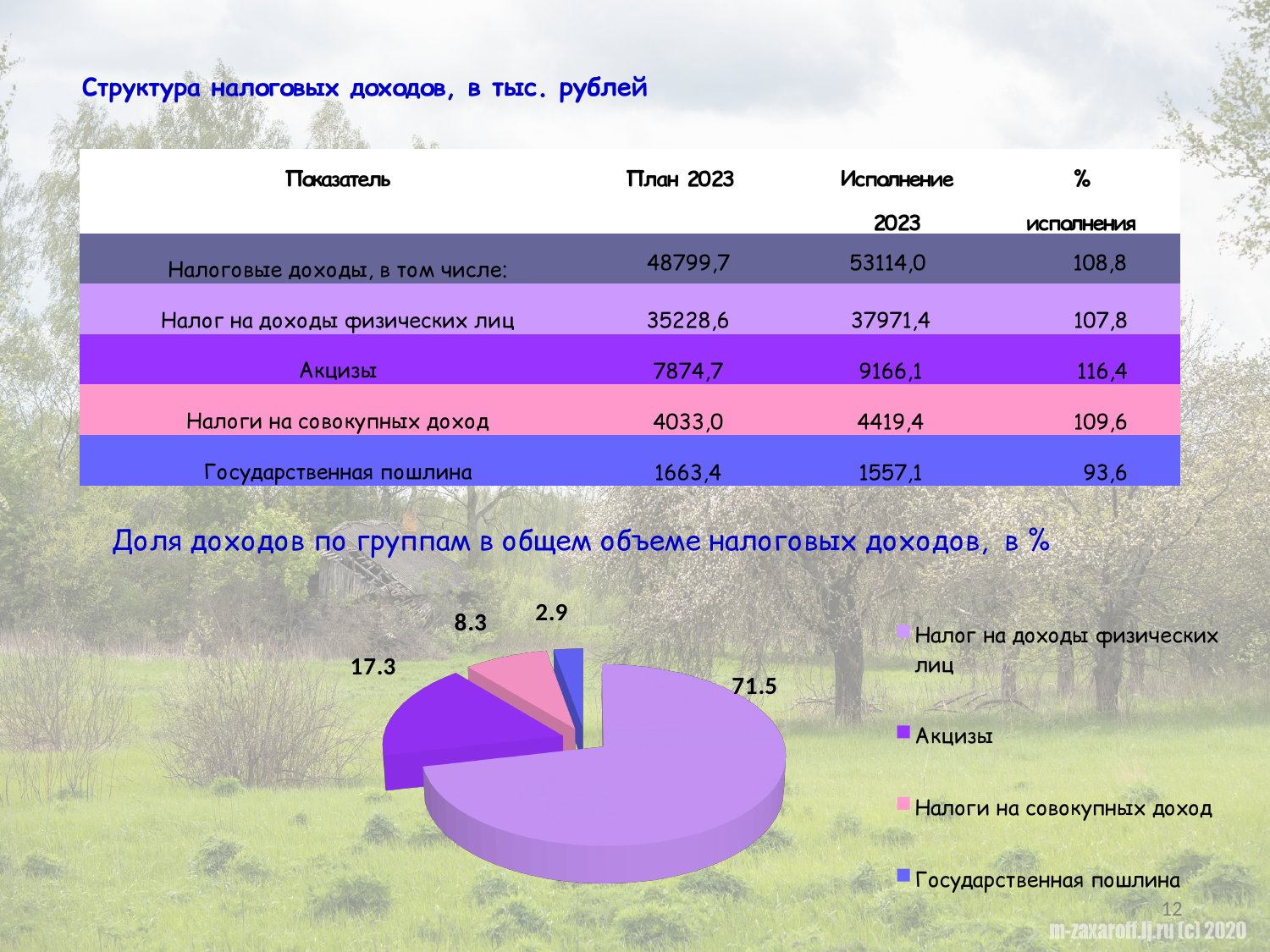

Структура налоговых доходов, в тыс. рублей
| Показатель | План 2023 | Исполнение 2023 | % исполнения |
| --- | --- | --- | --- |
| Налоговые доходы, в том числе: | 48799,7 | 53114,0 | 108,8 |
| Налог на доходы физических лиц | 35228,6 | 37971,4 | 107,8 |
| Акцизы | 7874,7 | 9166,1 | 116,4 |
| Налоги на совокупных доход | 4033,0 | 4419,4 | 109,6 |
| Государственная пошлина | 1663,4 | 1557,1 | 93,6 |

[unsupported chart]

Доля доходов по группам в общем объеме налоговых доходов,  в %

12